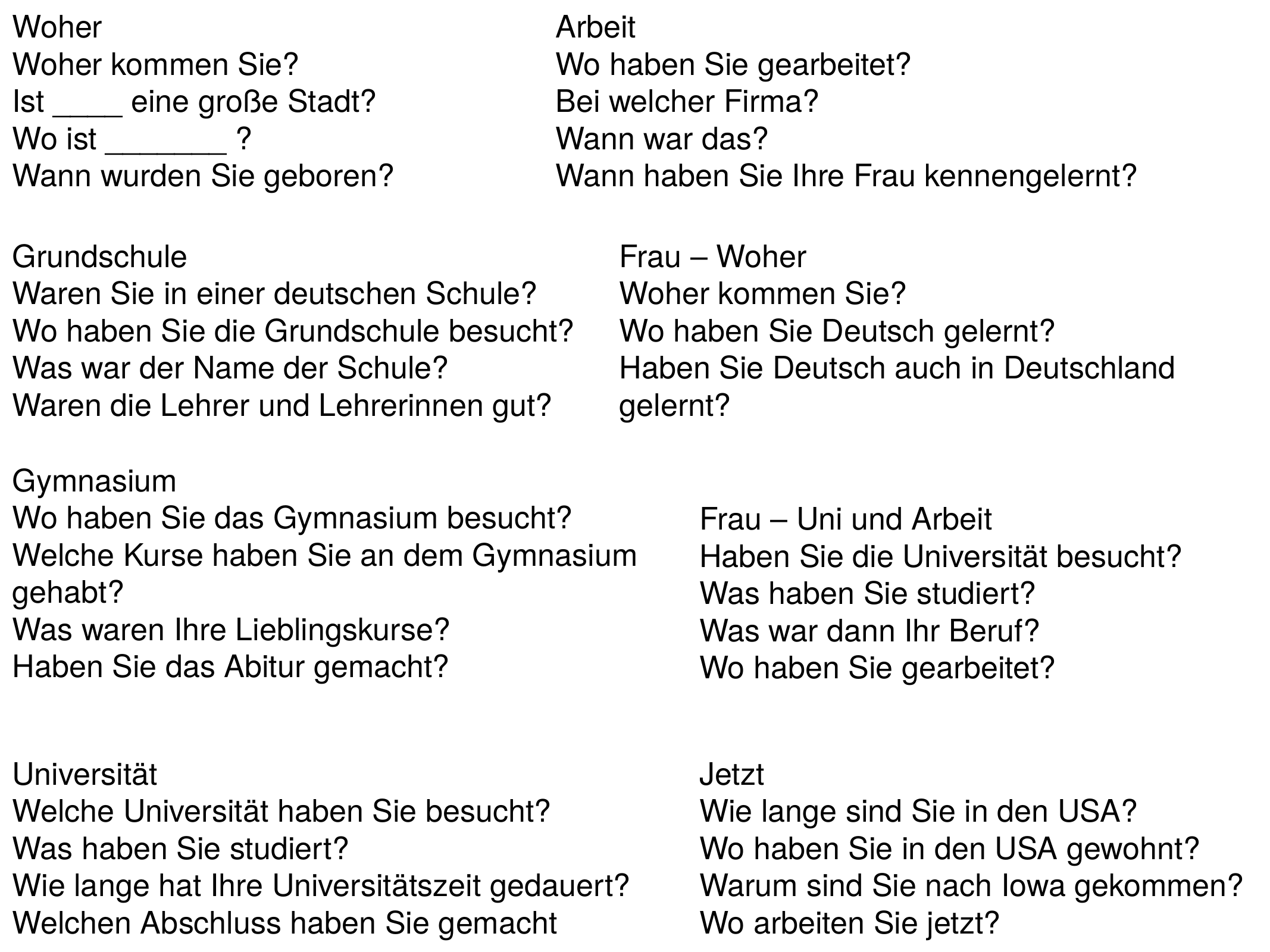

Woher
Woher kommen Sie?
Ist ____ eine große Stadt?
Wo ist _______ ?
Wann wurden Sie geboren?
Arbeit
Wo haben Sie gearbeitet?
Bei welcher Firma?
Wann war das?
Wann haben Sie Ihre Frau kennengelernt?
Grundschule
Waren Sie in einer deutschen Schule?
Wo haben Sie die Grundschule besucht?
Was war der Name der Schule?
Waren die Lehrer und Lehrerinnen gut?
Frau – Woher
Woher kommen Sie?
Wo haben Sie Deutsch gelernt?
Haben Sie Deutsch auch in Deutschland gelernt?
Gymnasium
Wo haben Sie das Gymnasium besucht?
Welche Kurse haben Sie an dem Gymnasium gehabt?
Was waren Ihre Lieblingskurse?
Haben Sie das Abitur gemacht?
Frau – Uni und Arbeit
Haben Sie die Universität besucht?
Was haben Sie studiert?
Was war dann Ihr Beruf?
Wo haben Sie gearbeitet?
Universität
Welche Universität haben Sie besucht?
Was haben Sie studiert?
Wie lange hat Ihre Universitätszeit gedauert?
Welchen Abschluss haben Sie gemacht
Jetzt
Wie lange sind Sie in den USA?
Wo haben Sie in den USA gewohnt?
Warum sind Sie nach Iowa gekommen?
Wo arbeiten Sie jetzt?